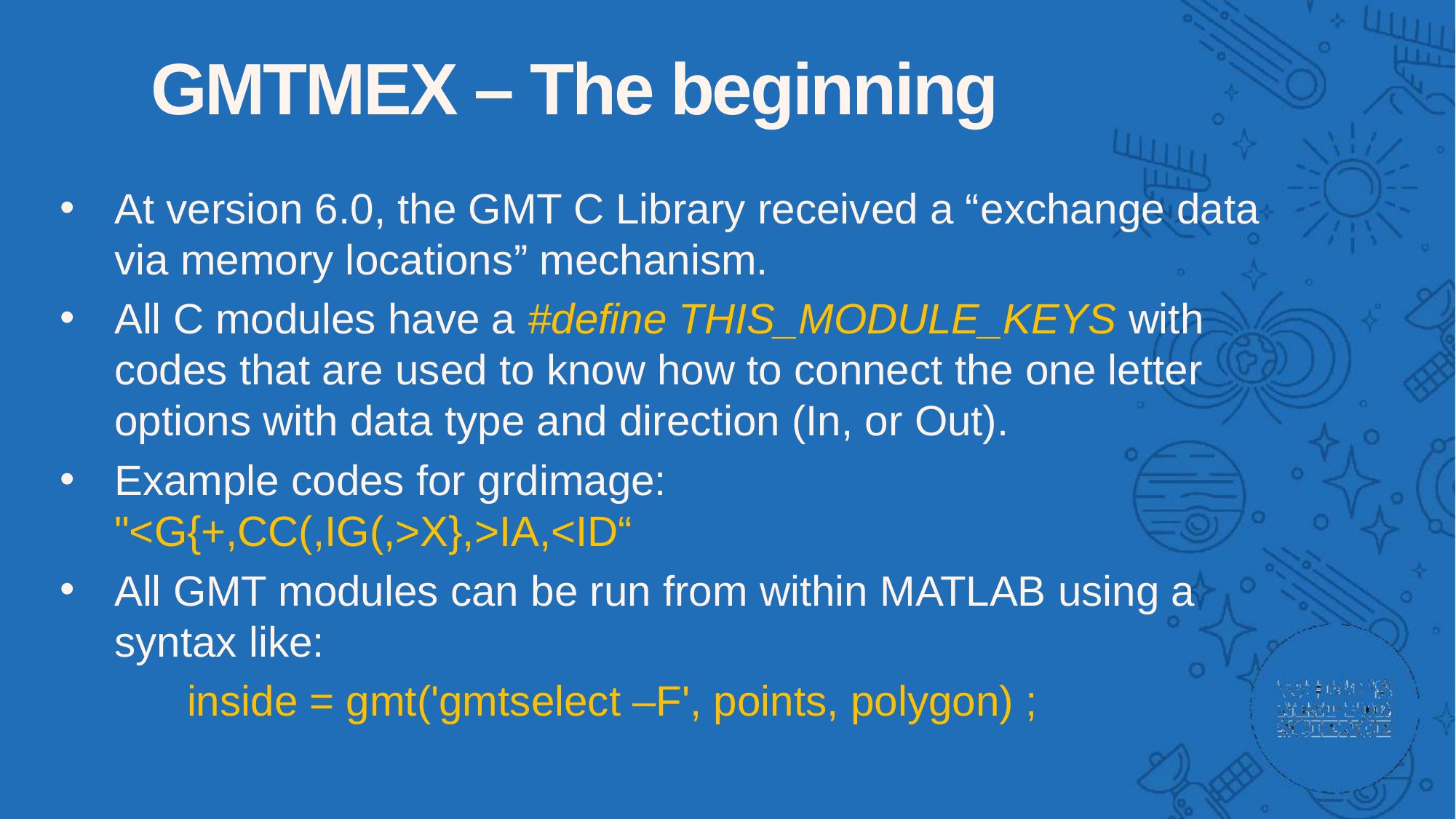

# GMTMEX – The beginning
At version 6.0, the GMT C Library received a “exchange data via memory locations” mechanism.
All C modules have a #define THIS_MODULE_KEYS with codes that are used to know how to connect the one letter options with data type and direction (In, or Out).
Example codes for grdimage:	"<G{+,CC(,IG(,>X},>IA,<ID“
All GMT modules can be run from within MATLAB using a syntax like:
inside = gmt('gmtselect –F', points, polygon) ;